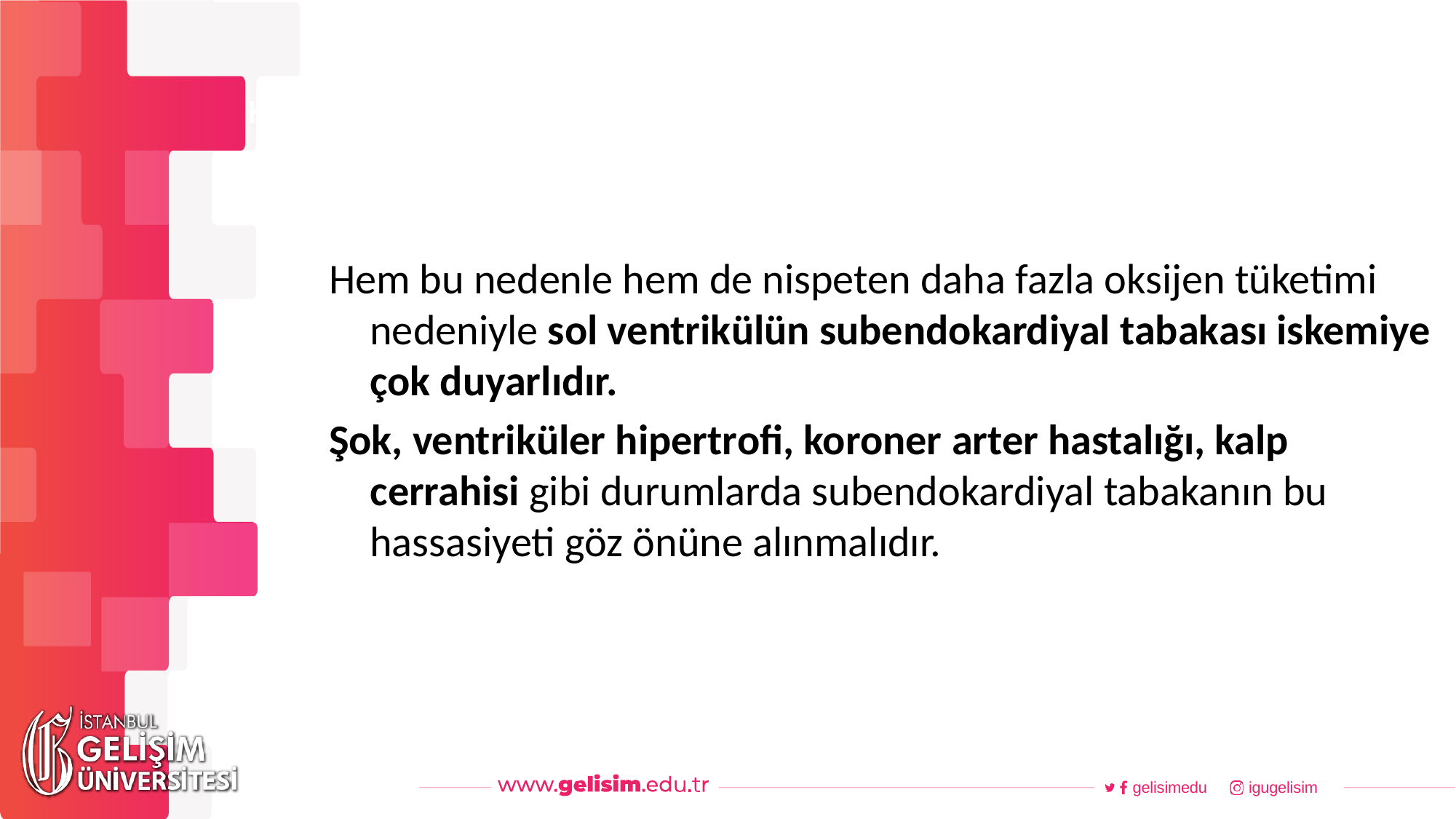

#
Haftalık Akış
Hem bu nedenle hem de nispeten daha fazla oksijen tüketimi nedeniyle sol ventrikülün subendokardiyal tabakası iskemiye çok duyarlıdır.
Şok, ventriküler hipertrofi, koroner arter hastalığı, kalp cerrahisi gibi durumlarda subendokardiyal tabakanın bu hassasiyeti göz önüne alınmalıdır.

gelisimedu
igugelisim